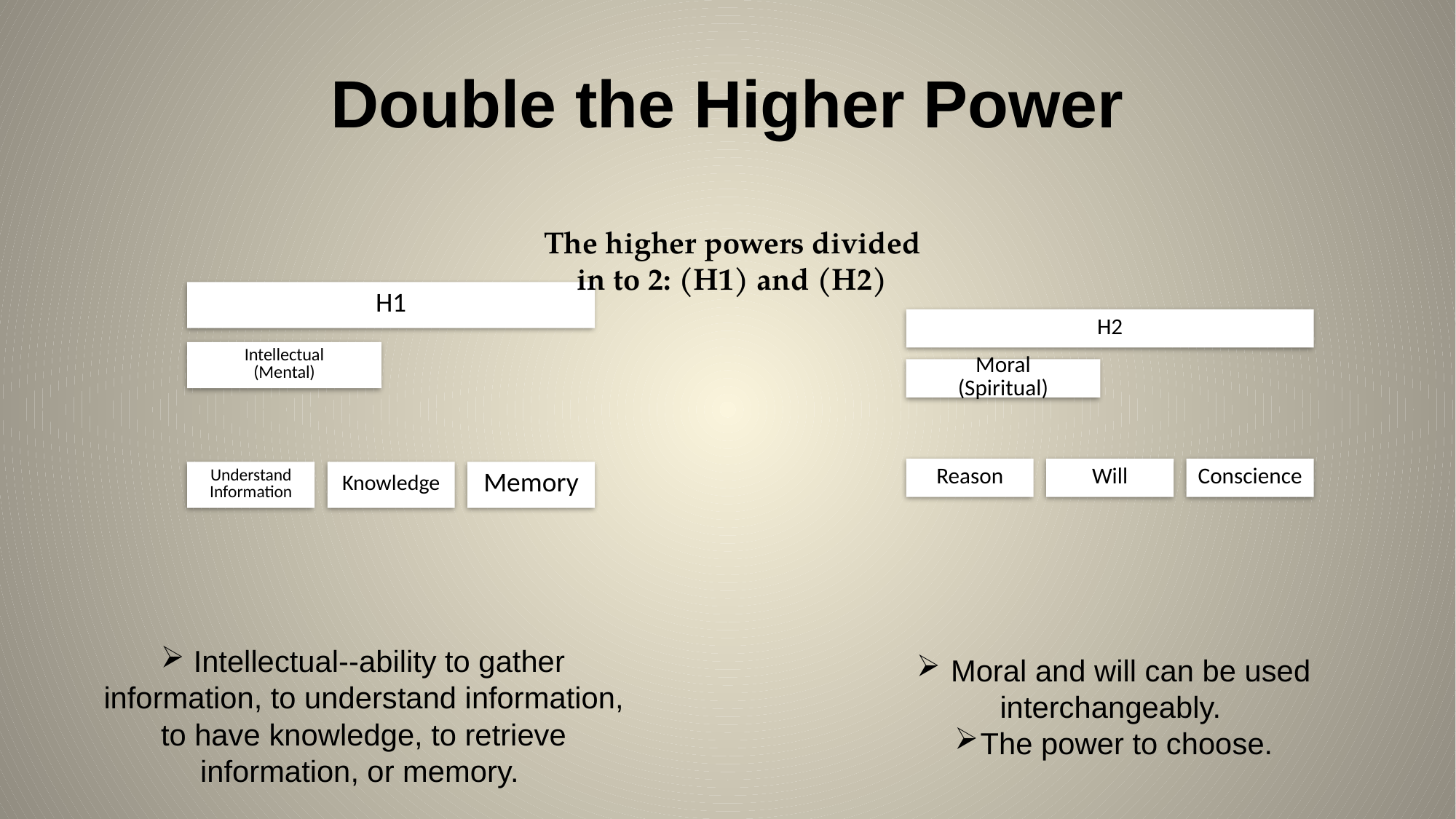

# Double the Higher Power
The higher powers divided in to 2: (H1) and (H2)
H1
Intellectual
(Mental)
Understand Information
Knowledge
Memory
H2
Moral
(Spiritual)
Reason
Will
Conscience
 Intellectual--ability to gather information, to understand information, to have knowledge, to retrieve information, or memory.
 Moral and will can be used interchangeably.
The power to choose.